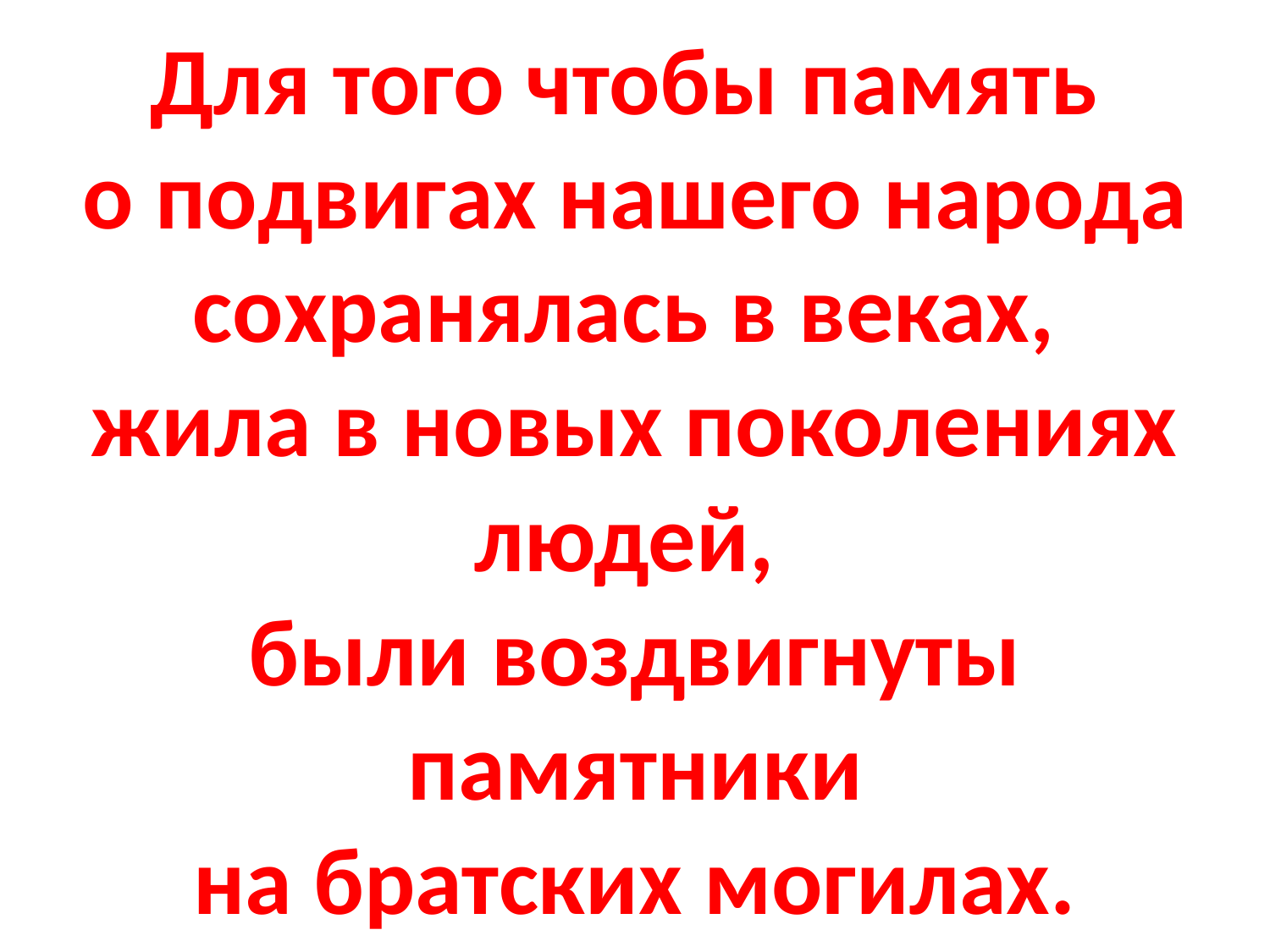

# Для того чтобы память о подвигах нашего народа сохранялась в веках, жила в новых поколениях людей, были воздвигнуты памятники на братских могилах.